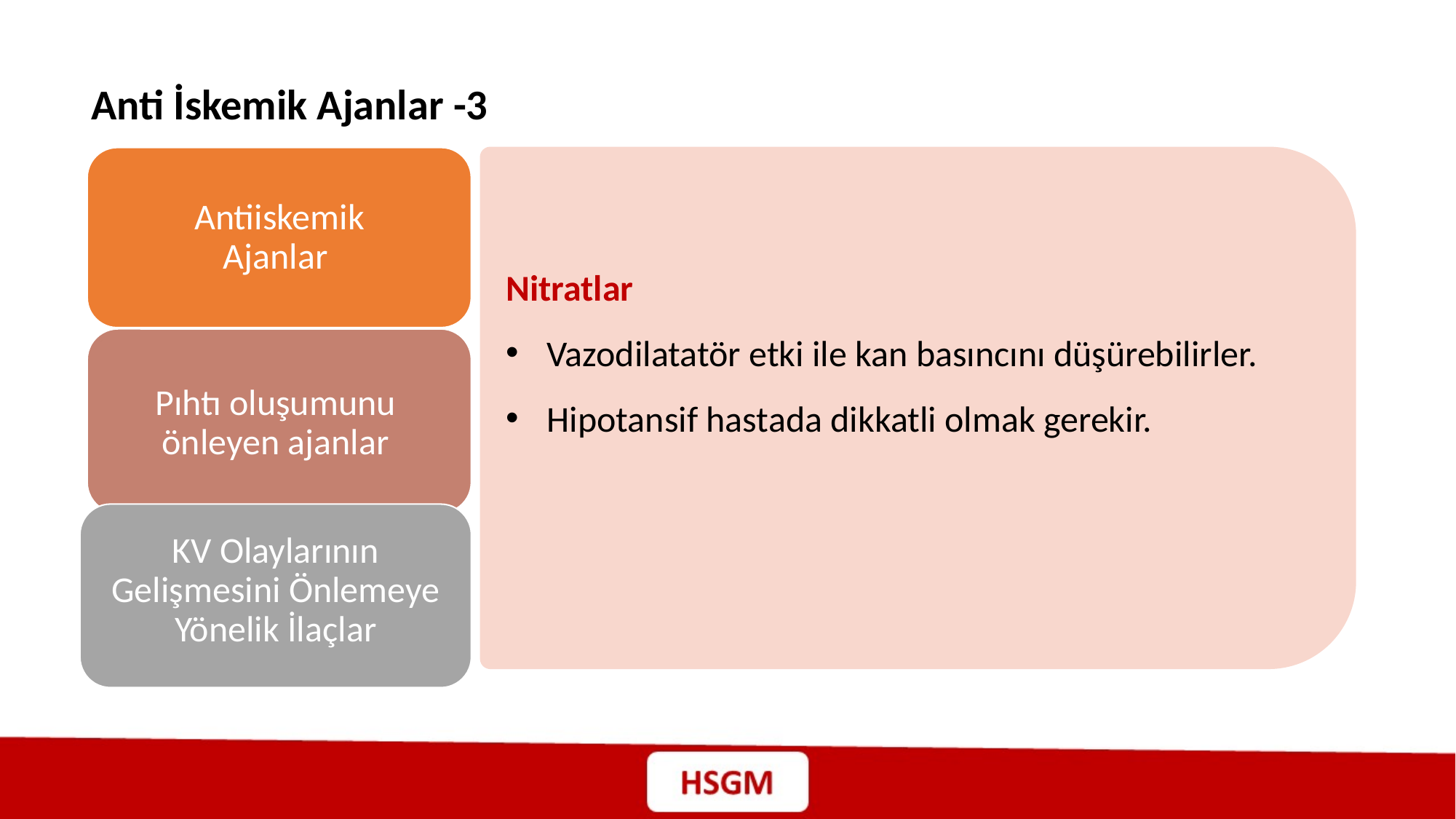

Anti İskemik Ajanlar -3

Antiiskemik Ajanlar

Pıhtı oluşumunu önleyen ajanlar

KV Olaylarının Gelişmesini Önlemeye Yönelik İlaçlar

Nitratlar
Vazodilatatör etki ile kan basıncını düşürebilirler.
Hipotansif hastada dikkatli olmak gerekir.